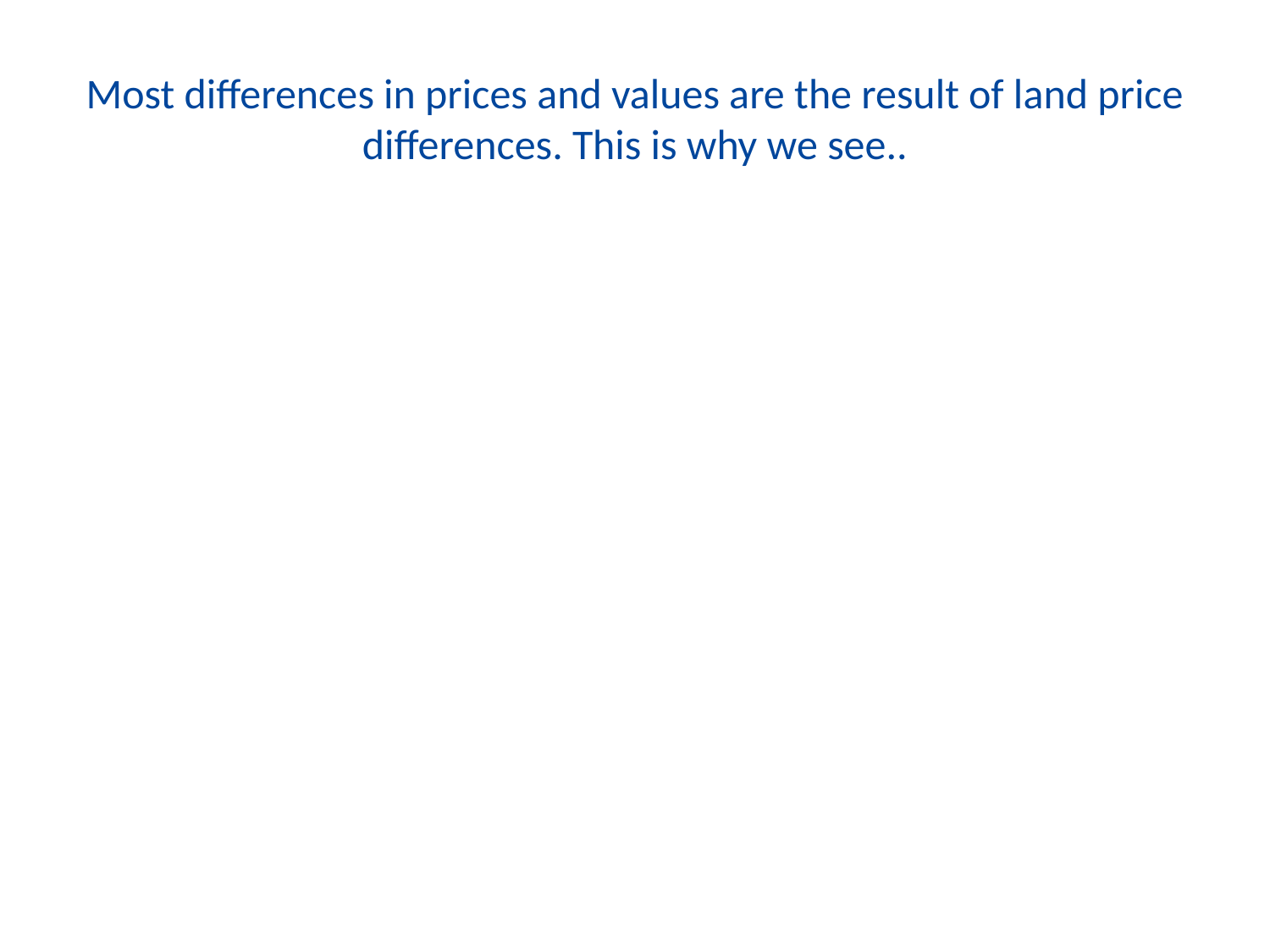

# Most differences in prices and values are the result of land price differences. This is why we see..